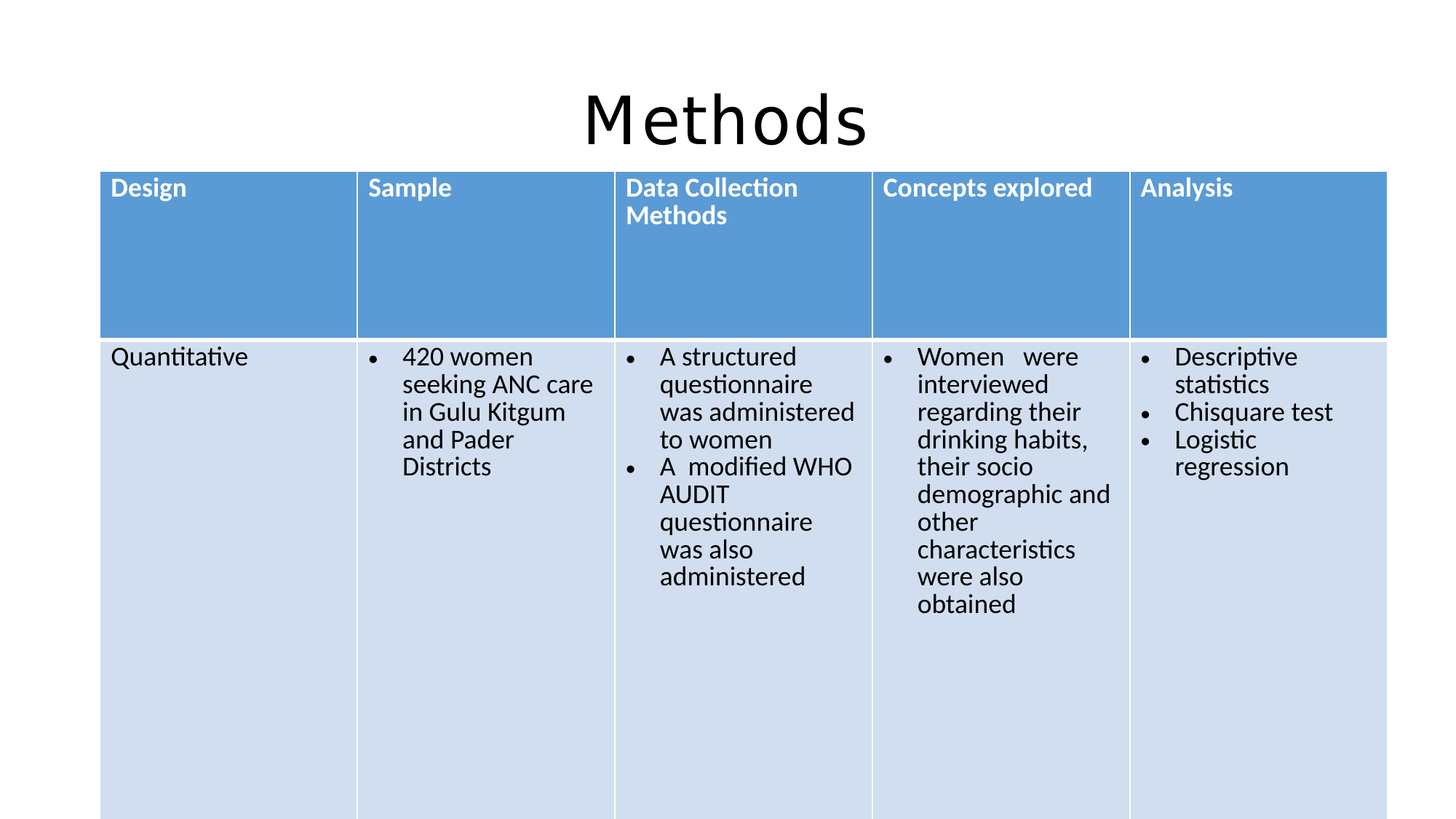

# Methods
| Design | Sample | Data Collection Methods | Concepts explored | Analysis |
| --- | --- | --- | --- | --- |
| Quantitative | 420 women seeking ANC care in Gulu Kitgum and Pader Districts | A structured questionnaire was administered to women A modified WHO AUDIT questionnaire was also administered | Women were interviewed regarding their drinking habits, their socio demographic and other characteristics were also obtained | Descriptive statistics Chisquare test Logistic regression |